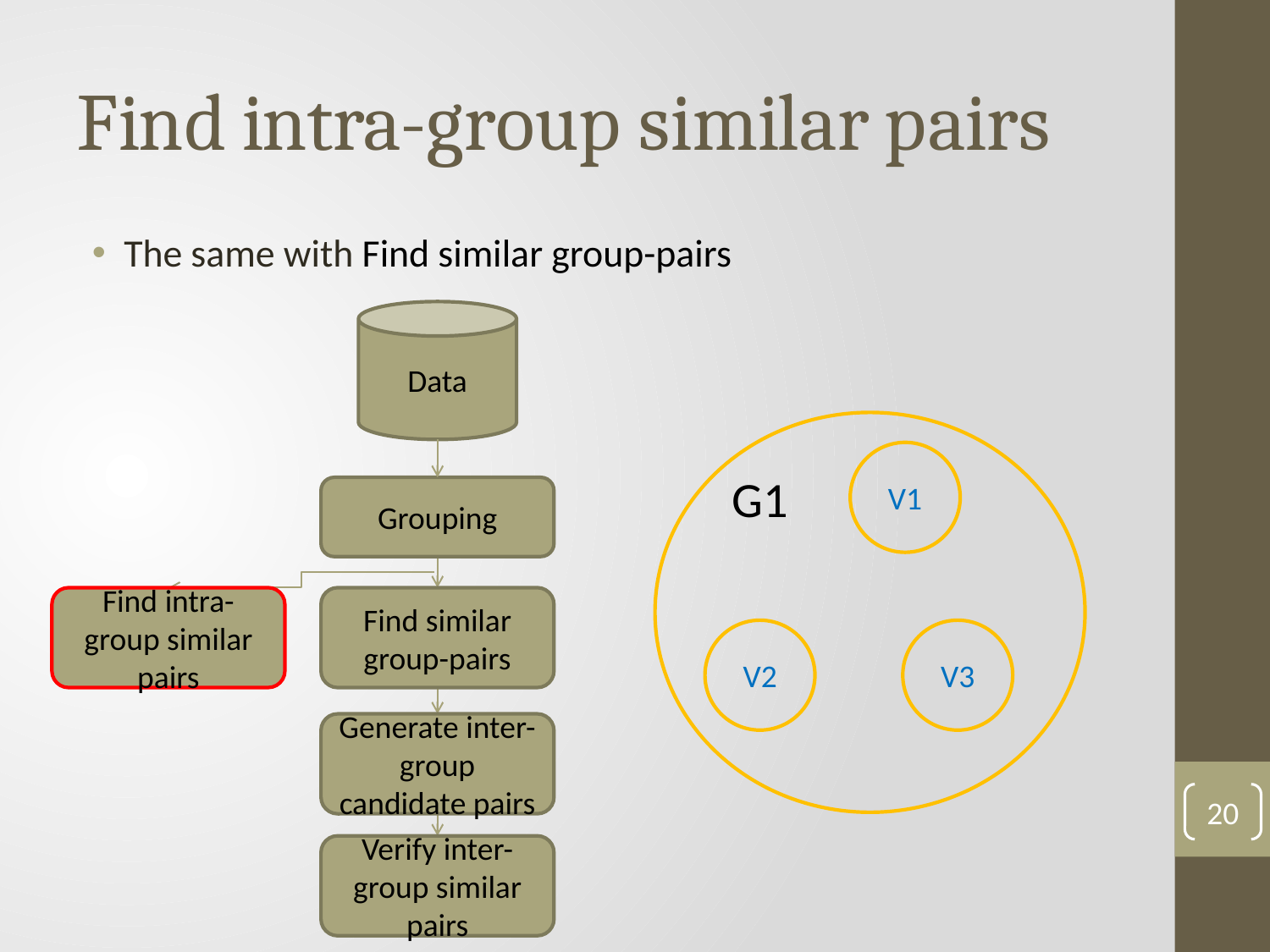

# Find intra-group similar pairs
The same with Find similar group-pairs
Data
Grouping
Find similar group-pairs
Generate inter-group candidate pairs
Verify inter-group similar pairs
Find intra-group similar pairs

V1
G1
V2
V3
20